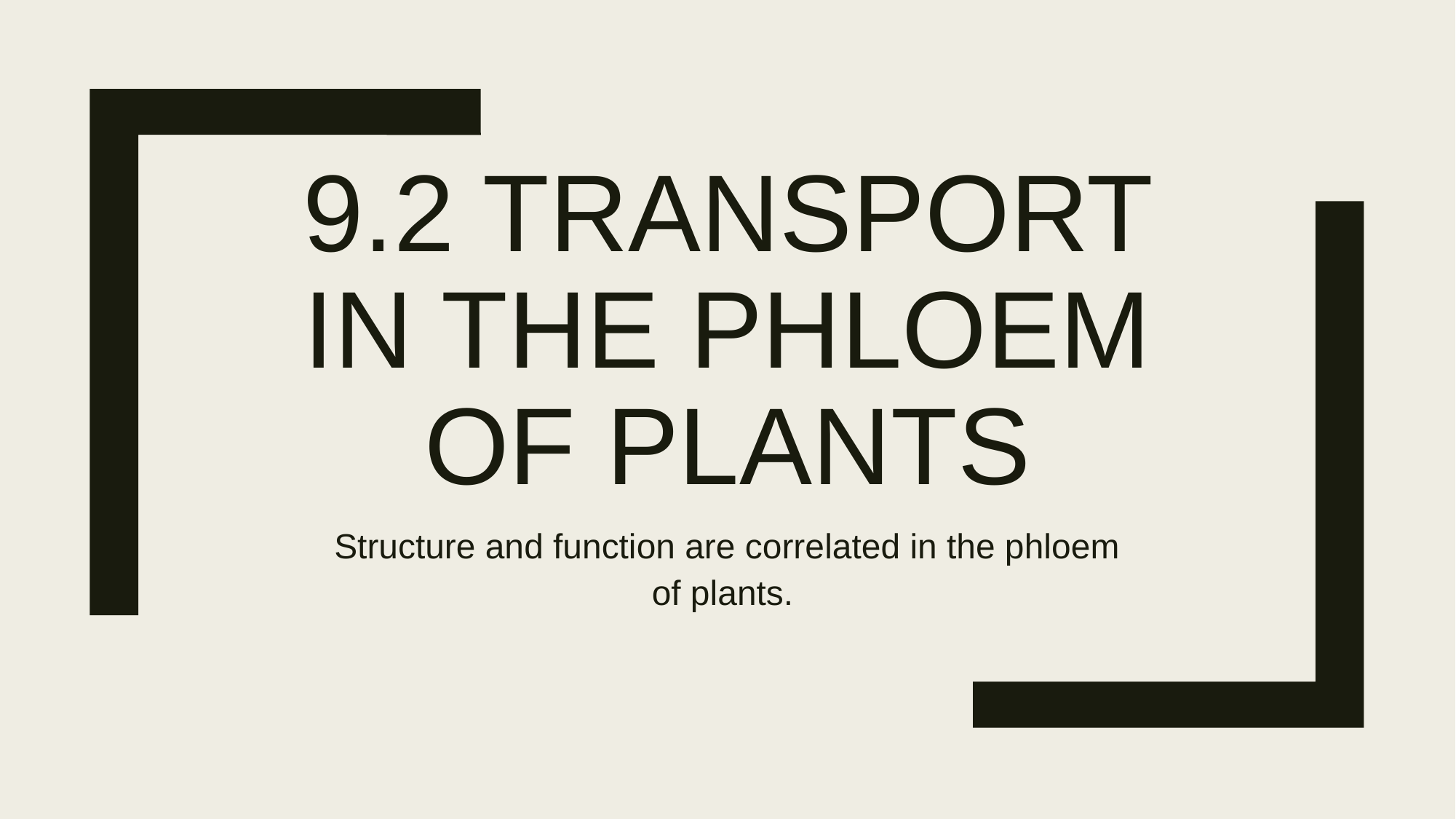

# 9.2 Transport in the phloem of plants
Structure and function are correlated in the phloem of plants.